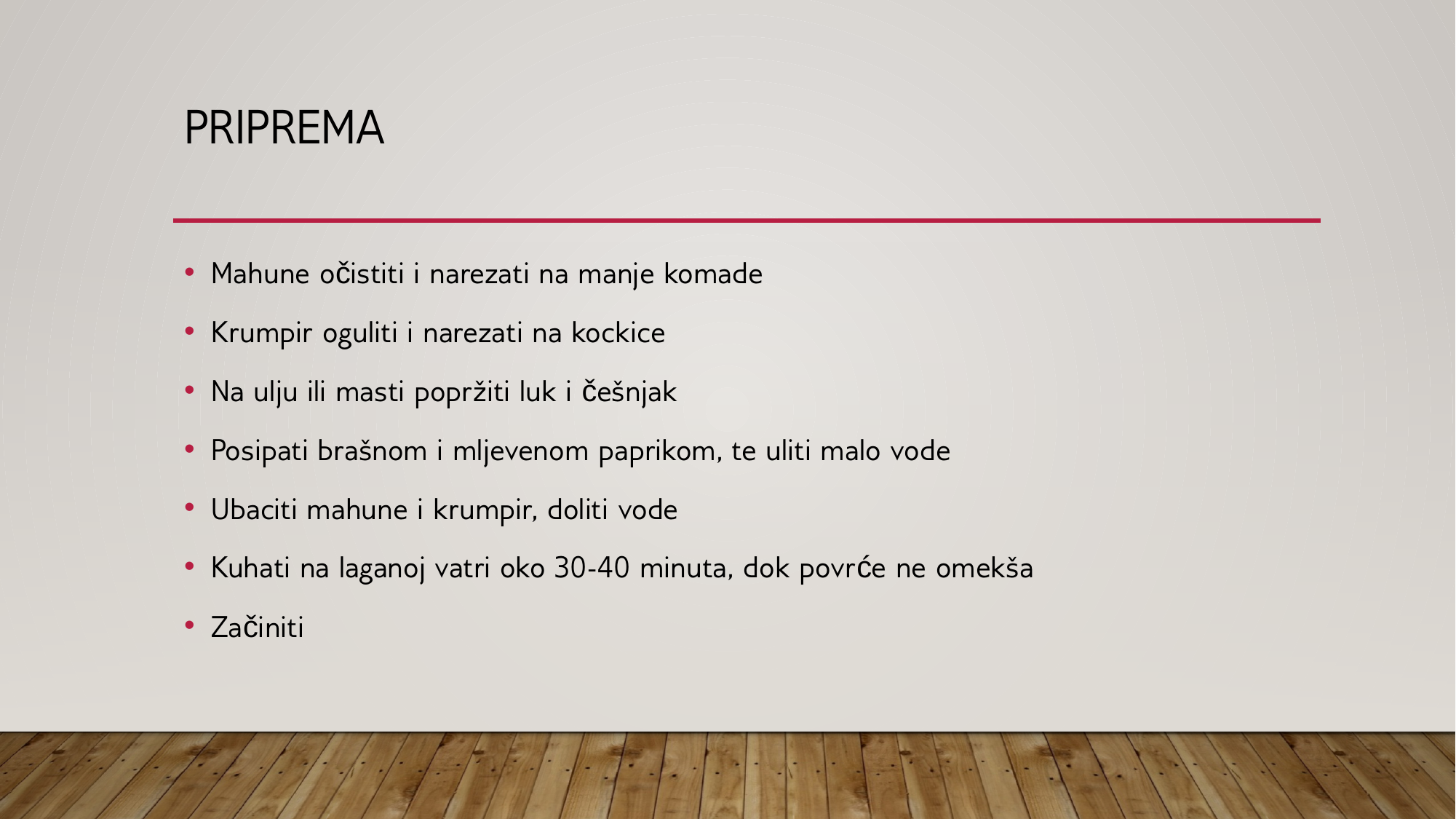

# Priprema
Mahune očistiti i narezati na manje komade
Krumpir oguliti i narezati na kockice
Na ulju ili masti popržiti luk i češnjak
Posipati brašnom i mljevenom paprikom, te uliti malo vode
Ubaciti mahune i krumpir, doliti vode
Kuhati na laganoj vatri oko 30-40 minuta, dok povrće ne omekša
Začiniti